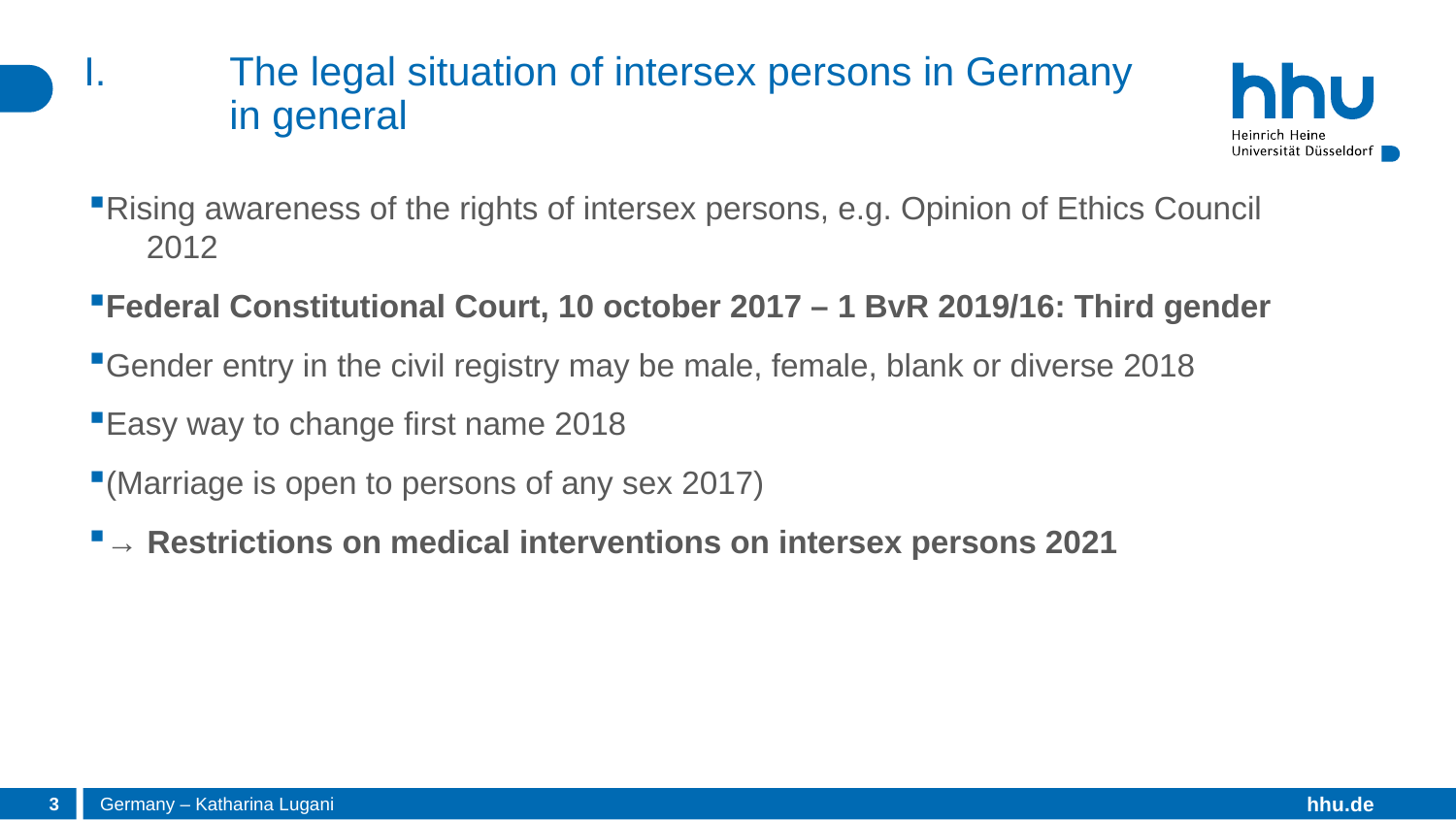

# I.	The legal situation of intersex persons in Germany 	in general
Rising awareness of the rights of intersex persons, e.g. Opinion of Ethics Council 	2012
Federal Constitutional Court, 10 october 2017 – 1 BvR 2019/16: Third gender
Gender entry in the civil registry may be male, female, blank or diverse 2018
Easy way to change first name 2018
(Marriage is open to persons of any sex 2017)
→ Restrictions on medical interventions on intersex persons 2021
3
Germany – Katharina Lugani